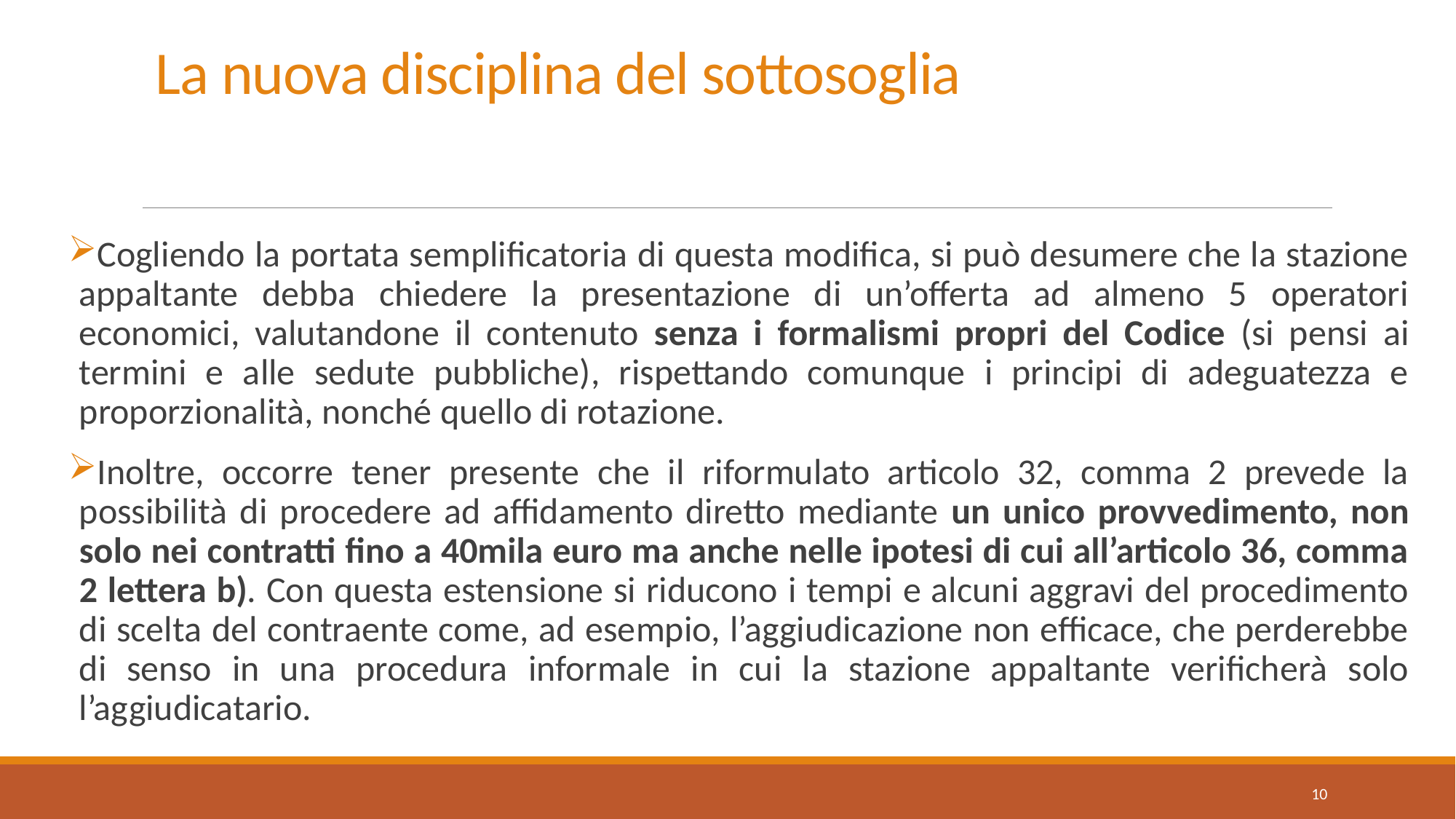

# La nuova disciplina del sottosoglia
Cogliendo la portata semplificatoria di questa modifica, si può desumere che la stazione appaltante debba chiedere la presentazione di un’offerta ad almeno 5 operatori economici, valutandone il contenuto senza i formalismi propri del Codice (si pensi ai termini e alle sedute pubbliche), rispettando comunque i principi di adeguatezza e proporzionalità, nonché quello di rotazione.
Inoltre, occorre tener presente che il riformulato articolo 32, comma 2 prevede la possibilità di procedere ad affidamento diretto mediante un unico provvedimento, non solo nei contratti fino a 40mila euro ma anche nelle ipotesi di cui all’articolo 36, comma 2 lettera b). Con questa estensione si riducono i tempi e alcuni aggravi del procedimento di scelta del contraente come, ad esempio, l’aggiudicazione non efficace, che perderebbe di senso in una procedura informale in cui la stazione appaltante verificherà solo l’aggiudicatario.
10